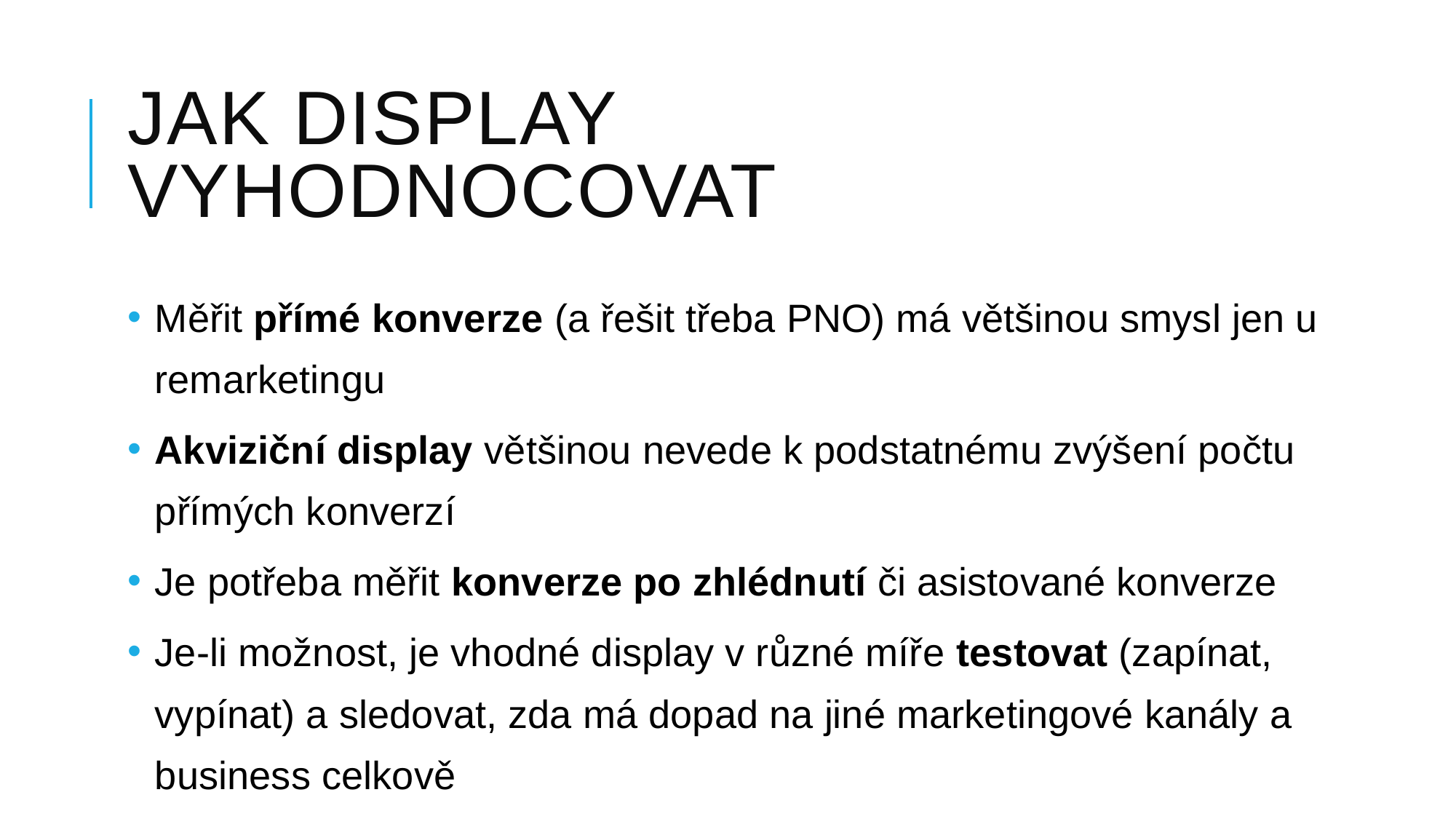

# Jak display vyhodnocovat
Měřit přímé konverze (a řešit třeba PNO) má většinou smysl jen u remarketingu
Akviziční display většinou nevede k podstatnému zvýšení počtu přímých konverzí
Je potřeba měřit konverze po zhlédnutí či asistované konverze
Je-li možnost, je vhodné display v různé míře testovat (zapínat, vypínat) a sledovat, zda má dopad na jiné marketingové kanály a business celkově